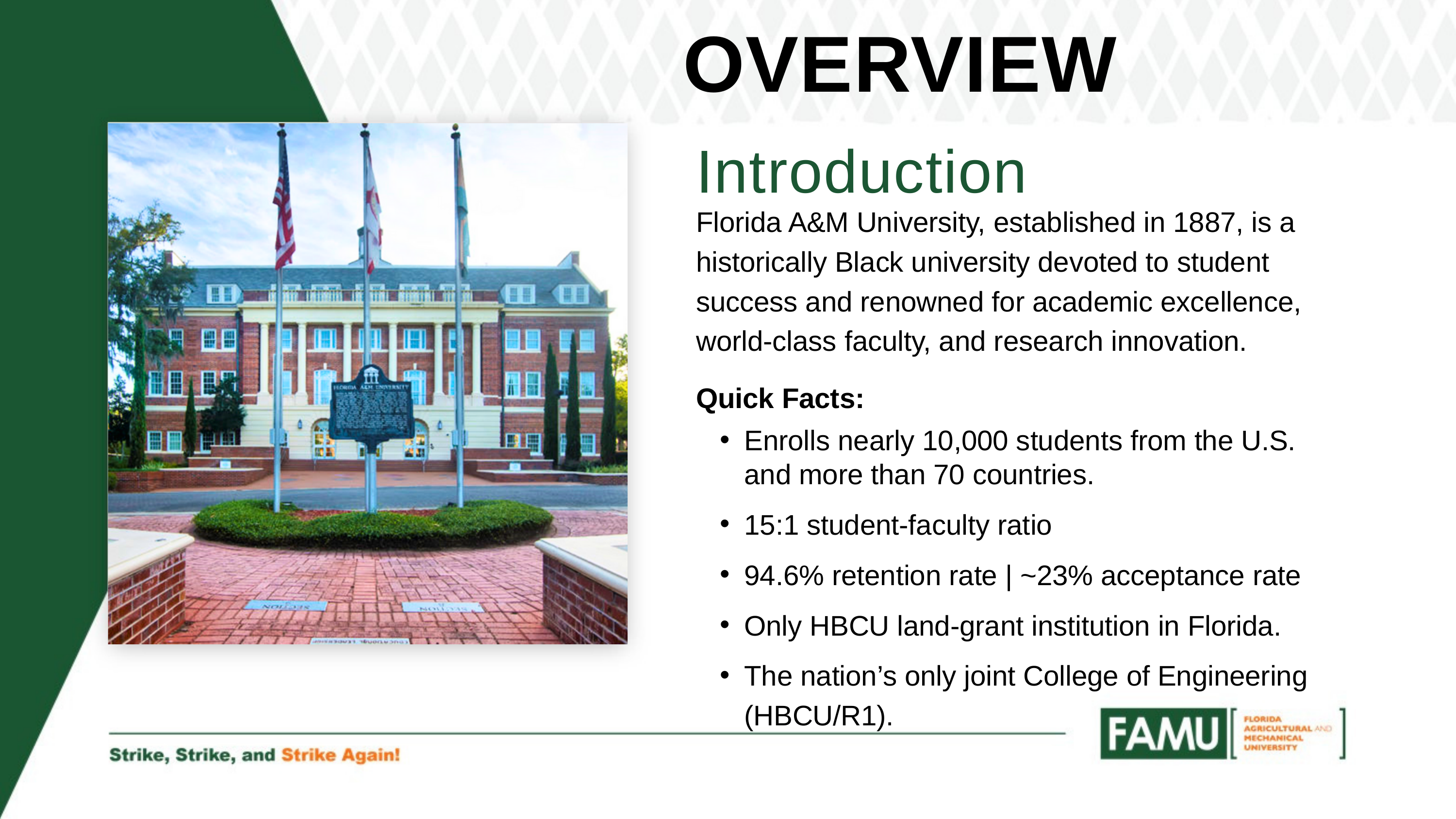

OVERVIEW
Introduction

Florida A&M University, established in 1887, is a historically Black university devoted to student success and renowned for academic excellence, world-class faculty, and research innovation.
Quick Facts:
Enrolls nearly 10,000 students from the U.S. and more than 70 countries.
15:1 student-faculty ratio
94.6% retention rate | ~23% acceptance rate
Only HBCU land-grant institution in Florida.
The nation’s only joint College of Engineering (HBCU/R1).